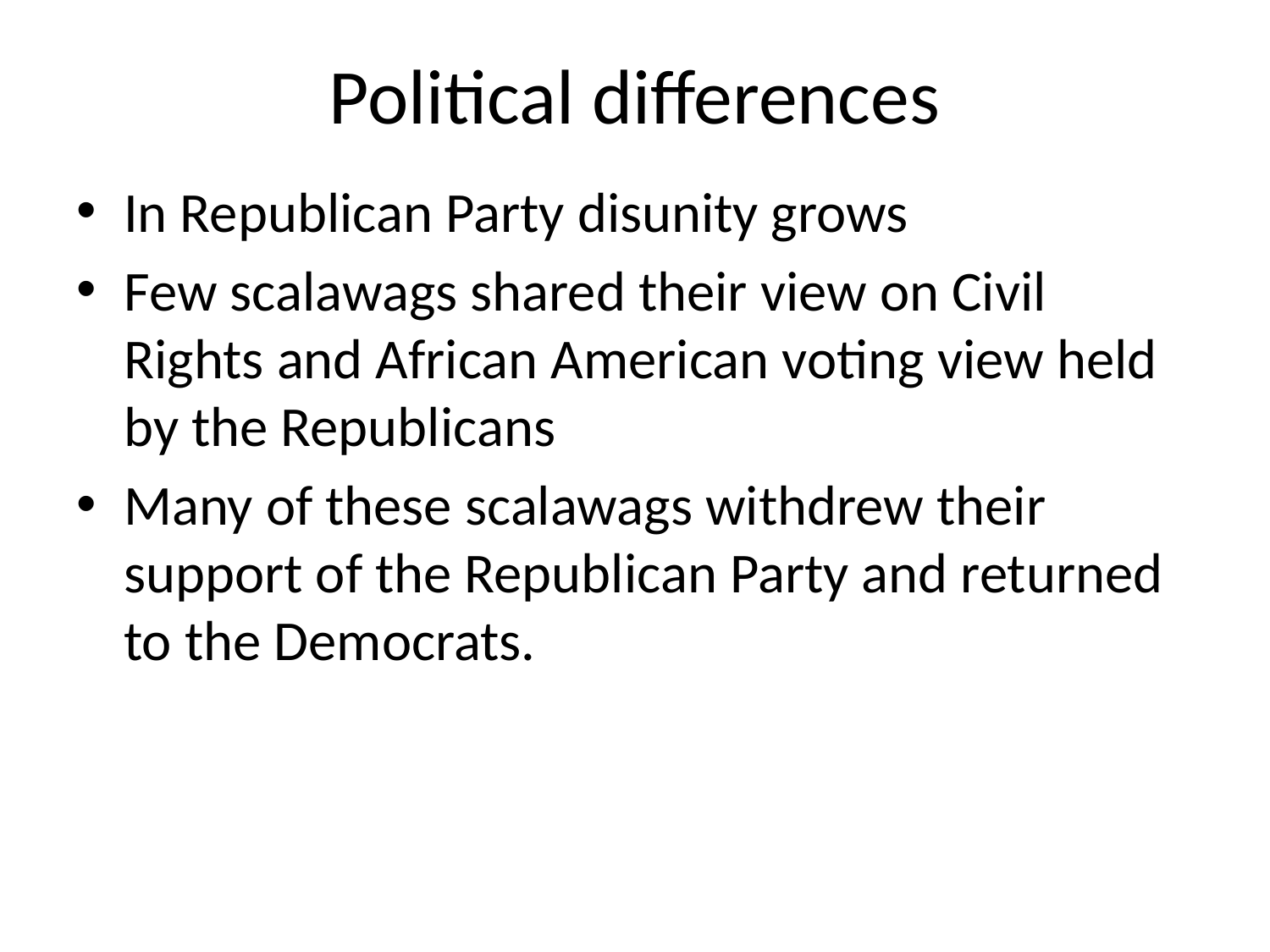

# Political differences
In Republican Party disunity grows
Few scalawags shared their view on Civil Rights and African American voting view held by the Republicans
Many of these scalawags withdrew their support of the Republican Party and returned to the Democrats.